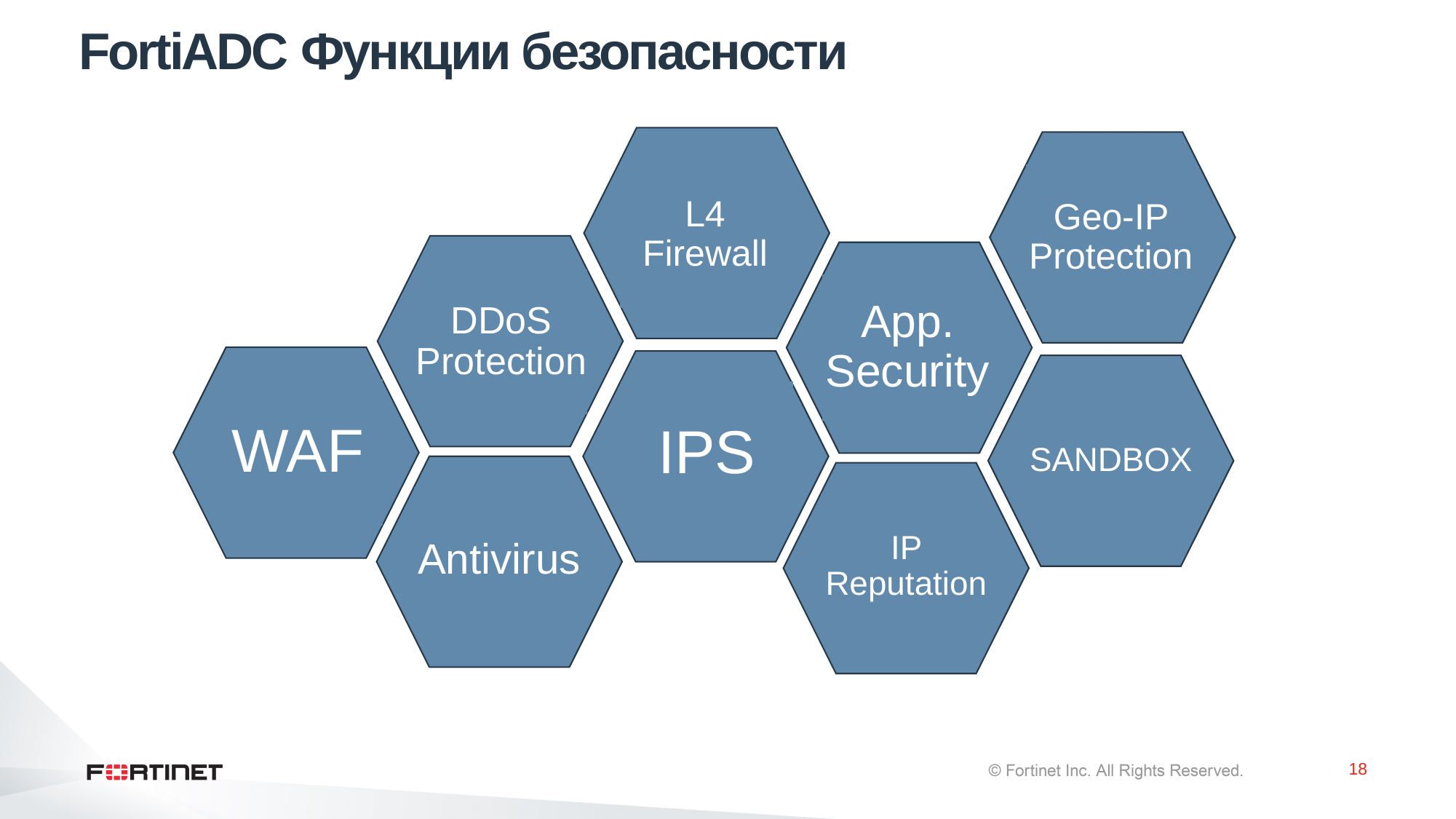

# FortiADC Функции безопасности

L4 Firewall

Geo-IP Protection

App. Security
DDoS Protection

WAF

IPS

SANDBOX

Antivirus

IP Reputation